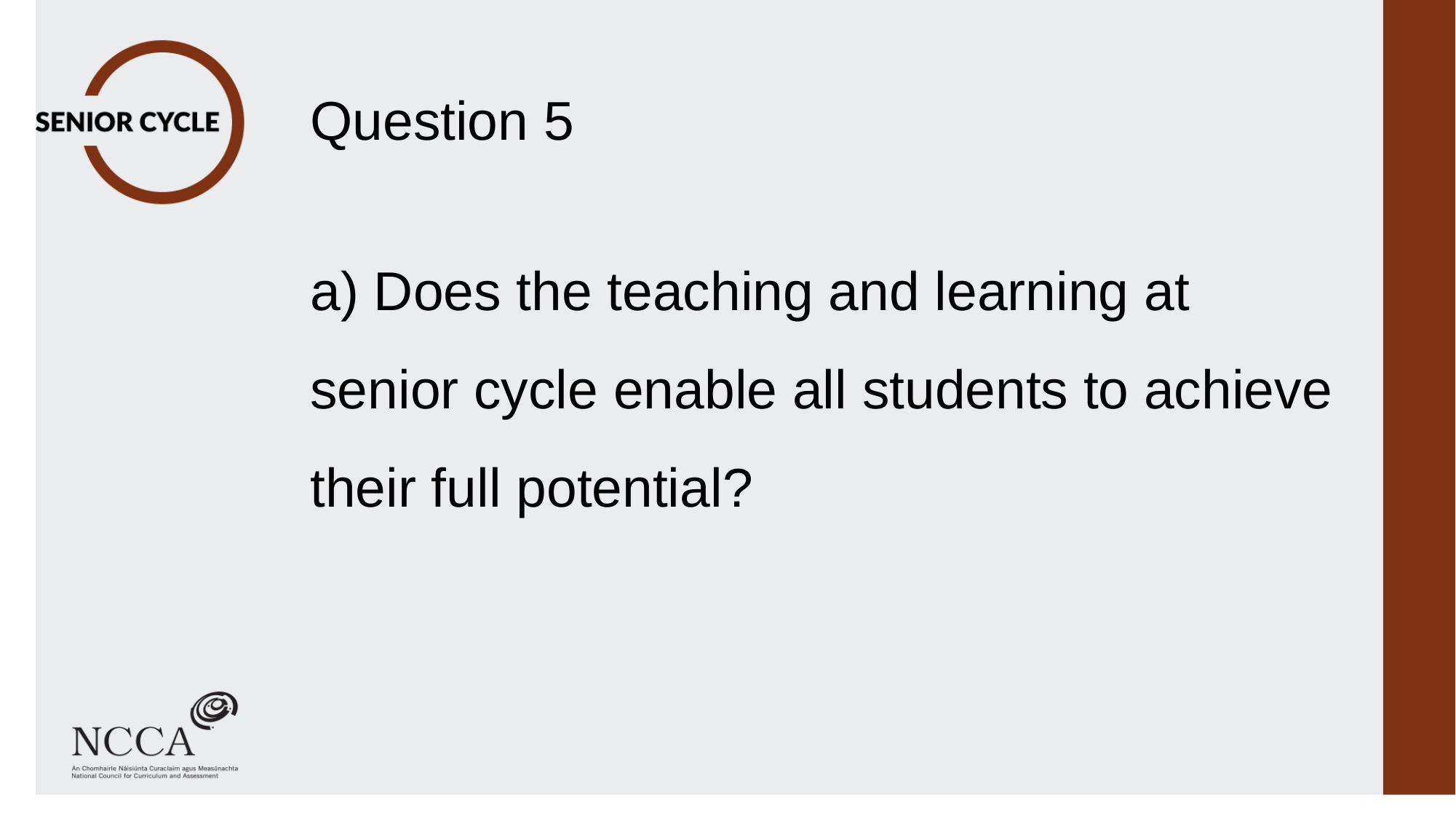

# Question 5
a) Does the teaching and learning at senior cycle enable all students to achieve their full potential?